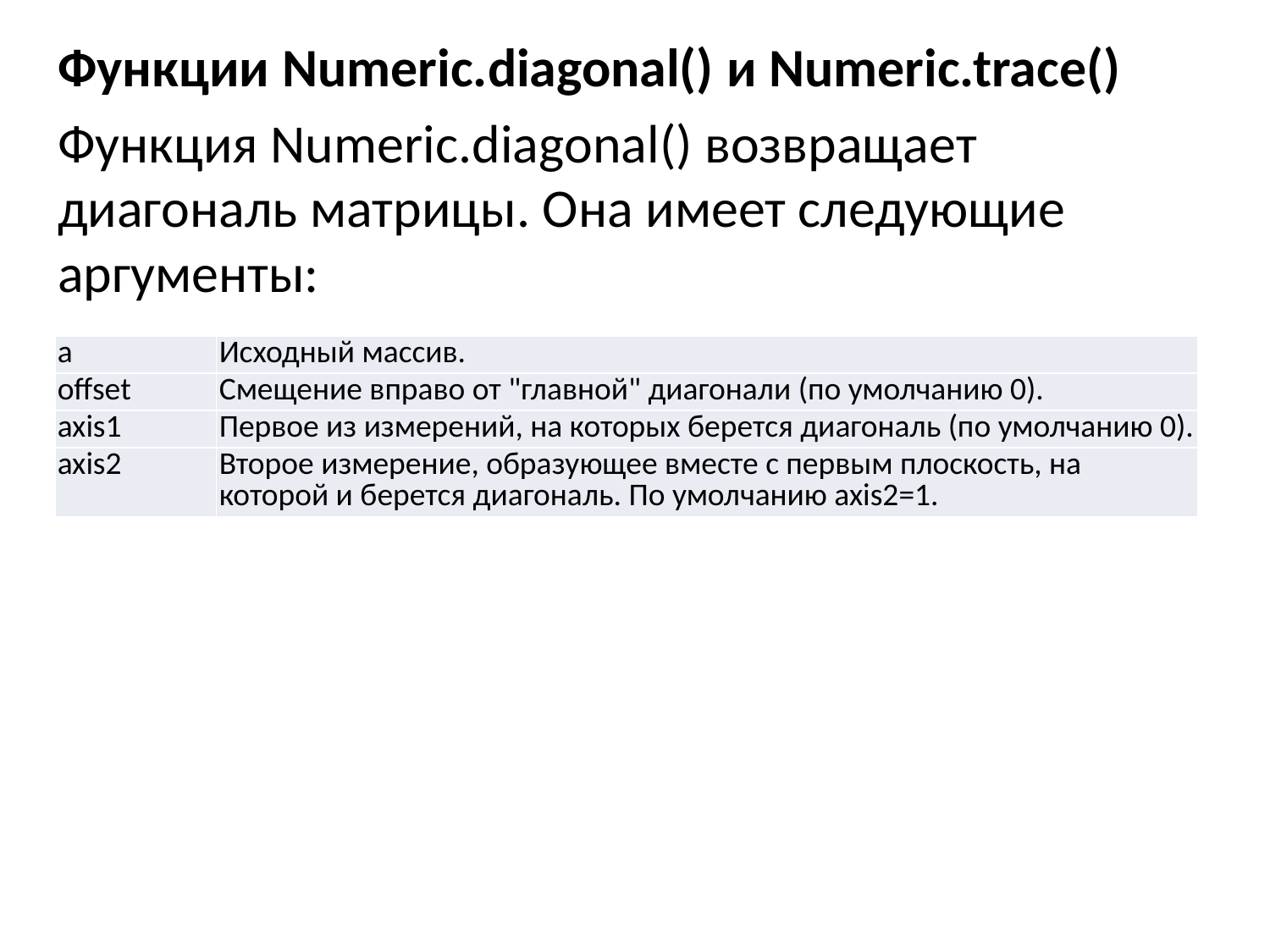

Функции Numeric.diagonal() и Numeric.trace()
Функция Numeric.diagonal() возвращает диагональ матрицы. Она имеет следующие аргументы:
| a | Исходный массив. |
| --- | --- |
| offset | Смещение вправо от "главной" диагонали (по умолчанию 0). |
| axis1 | Первое из измерений, на которых берется диагональ (по умолчанию 0). |
| axis2 | Второе измерение, образующее вместе с первым плоскость, на которой и берется диагональ. По умолчанию axis2=1. |